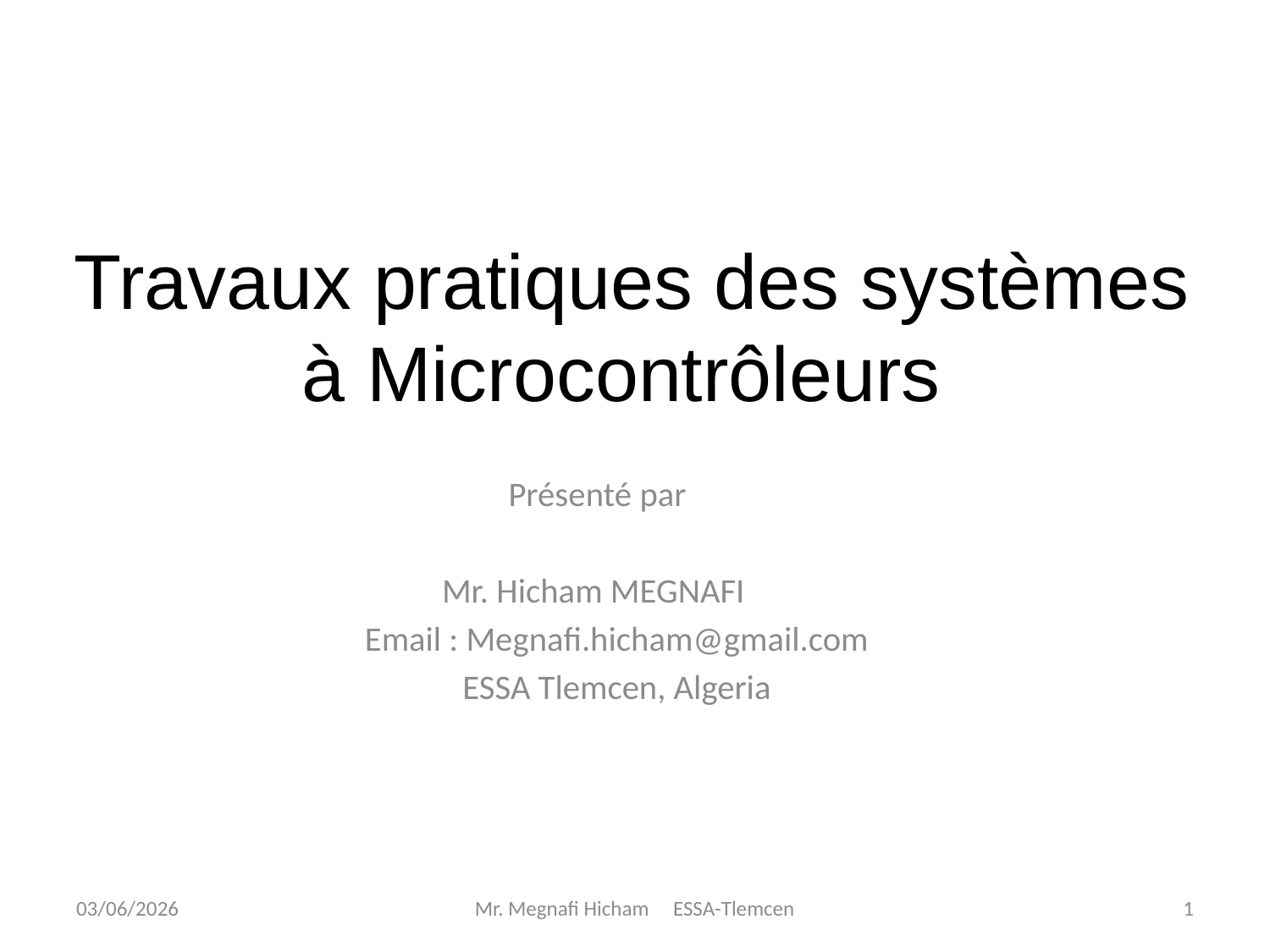

# Travaux pratiques des systèmes à Microcontrôleurs
Présenté par

     Mr. Hicham MEGNAFI
     Email : Megnafi.hicham@gmail.com
     ESSA Tlemcen, Algeria

03/06/2026
Mr. Megnafi Hicham     ESSA-Tlemcen
1